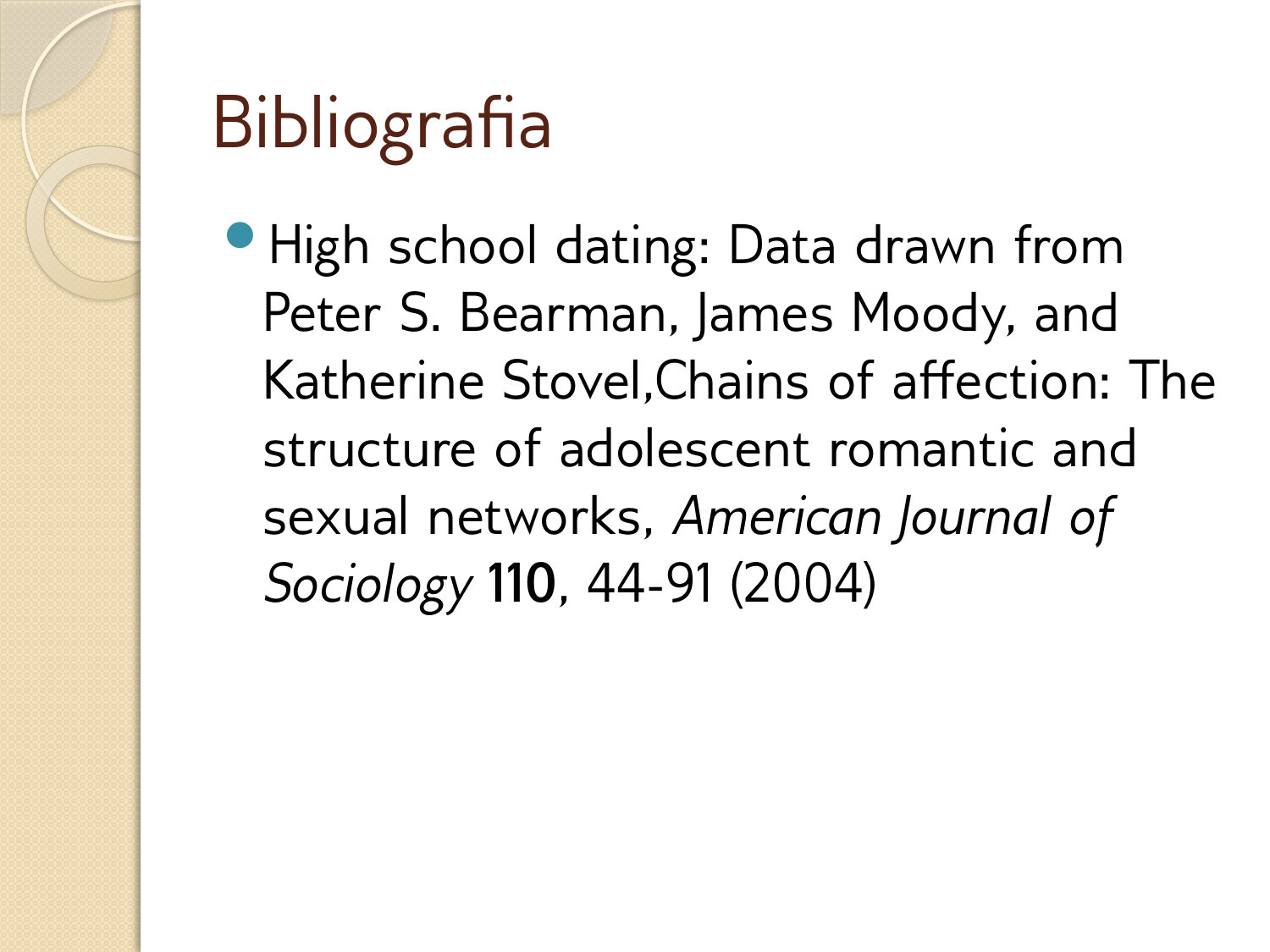

# Bibliografia
High school dating: Data drawn from Peter S. Bearman, James Moody, and Katherine Stovel,Chains of affection: The structure of adolescent romantic and sexual networks, American Journal of Sociology 110, 44-91 (2004)